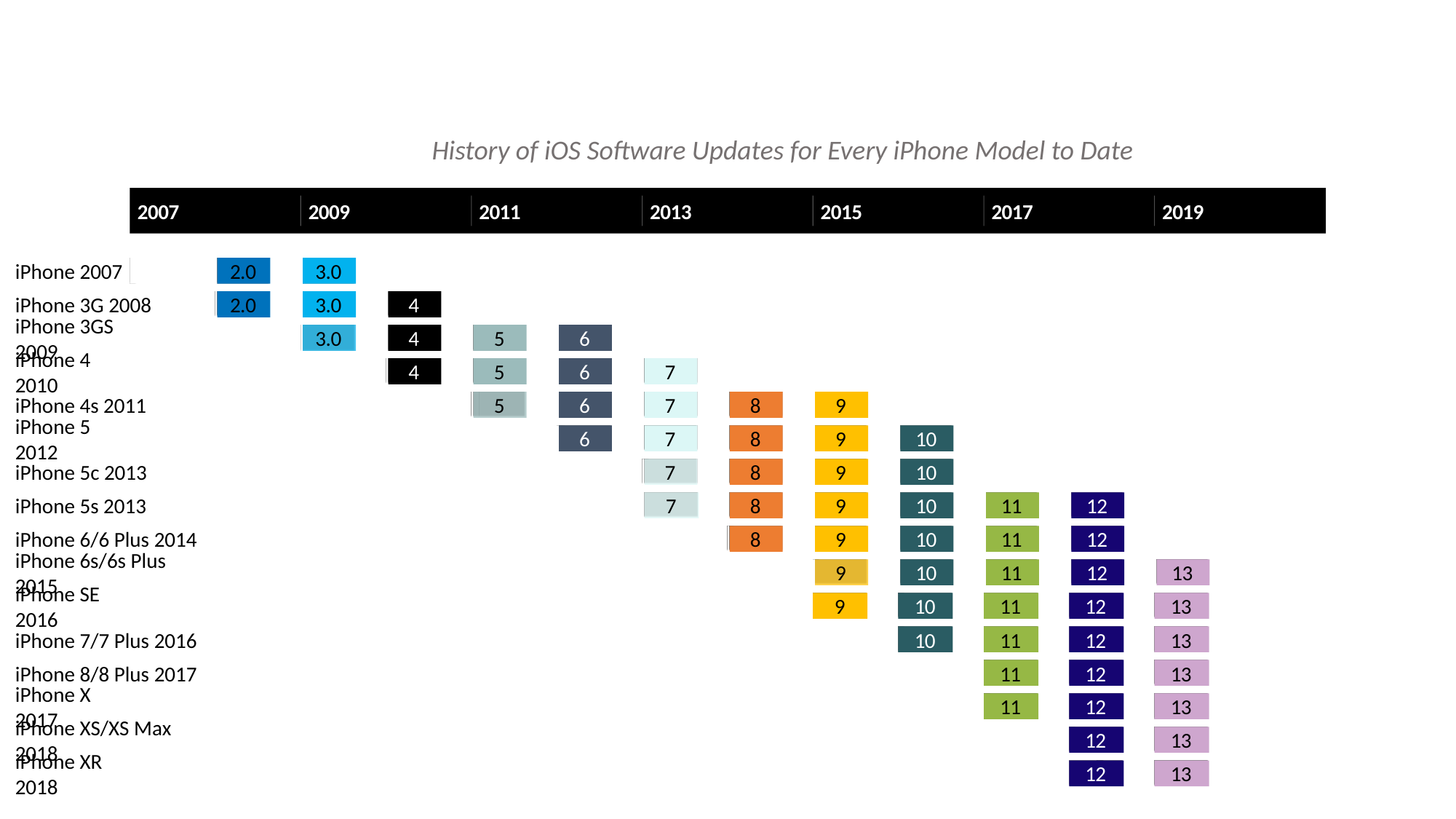

History of iOS Software Updates for Every iPhone Model to Date

2007
2020
2007
2009
2011
2013
2015
2017
2019

Today
23 days
158 days
157 days
iPhone 2007

2.0

3.0

Jan 1 - Jan 31

Jan 10 - Aug 18

Jan 10 - Aug 18
23 days
158 days
157 days
158 days
iPhone 3G 2008

2.0

3.0

4

Jan 1 - Jan 31

Jan 10 - Aug 18

Jan 10 - Aug 18

Jan 10 - Aug 18
22 days
157 days
158 days
159 days
159 days
iPhone 3GS 2009

3.0

4

5

6

Jan 1 - Jan 31

Jan 10 - Aug 18

Jan 10 - Aug 18

Jan 10 - Aug 18

Jan 10 - Aug 18
21 days
158 days
159 days
159 days
157 days
iPhone 4 2010

4

5

6

7

Jan 1 - Jan 31

Jan 10 - Aug 18

Jan 10 - Aug 18

Jan 10 - Aug 18

Jan 10 - Aug 18
21 days
159 days
159 days
157 days
157 days
157 days
iPhone 4s 2011

5

6

7

8

9

Jan 1 - Jan 31

Jan 10 - Aug 18

Jan 10 - Aug 18

Jan 10 - Aug 18

Jan 10 - Aug 18

Jan 10 - Aug 18
22 days
159 days
157 days
157 days
157 days
159 days
iPhone 5 2012

6

7

8

9

10

Jan 1 - Jan 31

Jan 10 - Aug 18

Jan 10 - Aug 18

Jan 10 - Aug 18

Jan 10 - Aug 18

Jan 10 - Aug 18
23 days
157 days
157 days
157 days
159 days
iPhone 5c 2013

7

8

9

10

Jan 1 - Jan 31

Jan 10 - Aug 18

Jan 10 - Aug 18

Jan 10 - Aug 18

Jan 10 - Aug 18
162 days
23 days
157 days
157 days
159 days
159 days
158 days
iPhone 5s 2013

7

8

9

10

11

12

Jan 10 - Aug 25

Jan 1 - Jan 31

Jan 10 - Aug 18

Jan 10 - Aug 18

Jan 10 - Aug 18

Jan 10 - Aug 18

Jan 10 - Aug 18
23 days
157 days
157 days
159 days
159 days
158 days
iPhone 6/6 Plus 2014

8

9

10

11

12

Jan 1 - Jan 31

Jan 10 - Aug 18

Jan 10 - Aug 18

Jan 10 - Aug 18

Jan 10 - Aug 18

Jan 10 - Aug 18
22 days
157 days
159 days
159 days
158 days
157 days
iPhone 6s/6s Plus 2015

9

10

11

12

13

Jan 1 - Jan 31

Jan 10 - Aug 18

Jan 10 - Aug 18

Jan 10 - Aug 18

Jan 10 - Aug 18

Jan 10 - Aug 18
164 days
21 days
165 days
165 days
165 days
164 days
iPhone SE 2016

9

10

11

12

13

Jan 1 - Aug 18

Jan 1 - Jan 31

Jan 1 - Aug 18

Jan 1 - Aug 18

Jan 1 - Aug 18

Jan 1 - Aug 18
21 days
165 days
165 days
165 days
164 days
iPhone 7/7 Plus 2016

10

11

12

13

Jan 1 - Jan 31

Jan 1 - Aug 18

Jan 1 - Aug 18

Jan 1 - Aug 18

Jan 1 - Aug 18
22 days
165 days
165 days
164 days
iPhone 8/8 Plus 2017

11

12

13

Jan 1 - Jan 31

Jan 1 - Aug 18

Jan 1 - Aug 18

Jan 1 - Aug 18
22 days
165 days
165 days
164 days
iPhone X 2017

11

12

13

Jan 1 - Jan 31

Jan 1 - Aug 18

Jan 1 - Aug 18

Jan 1 - Aug 18
23 days
165 days
164 days
iPhone XS/XS Max 2018

12

13

Jan 1 - Jan 31

Jan 1 - Aug 18

Jan 1 - Aug 18
23 days
165 days
164 days
iPhone XR 2018

12

13

May 1 - May 31

Jan 1 - Aug 18

Jan 1 - Aug 18